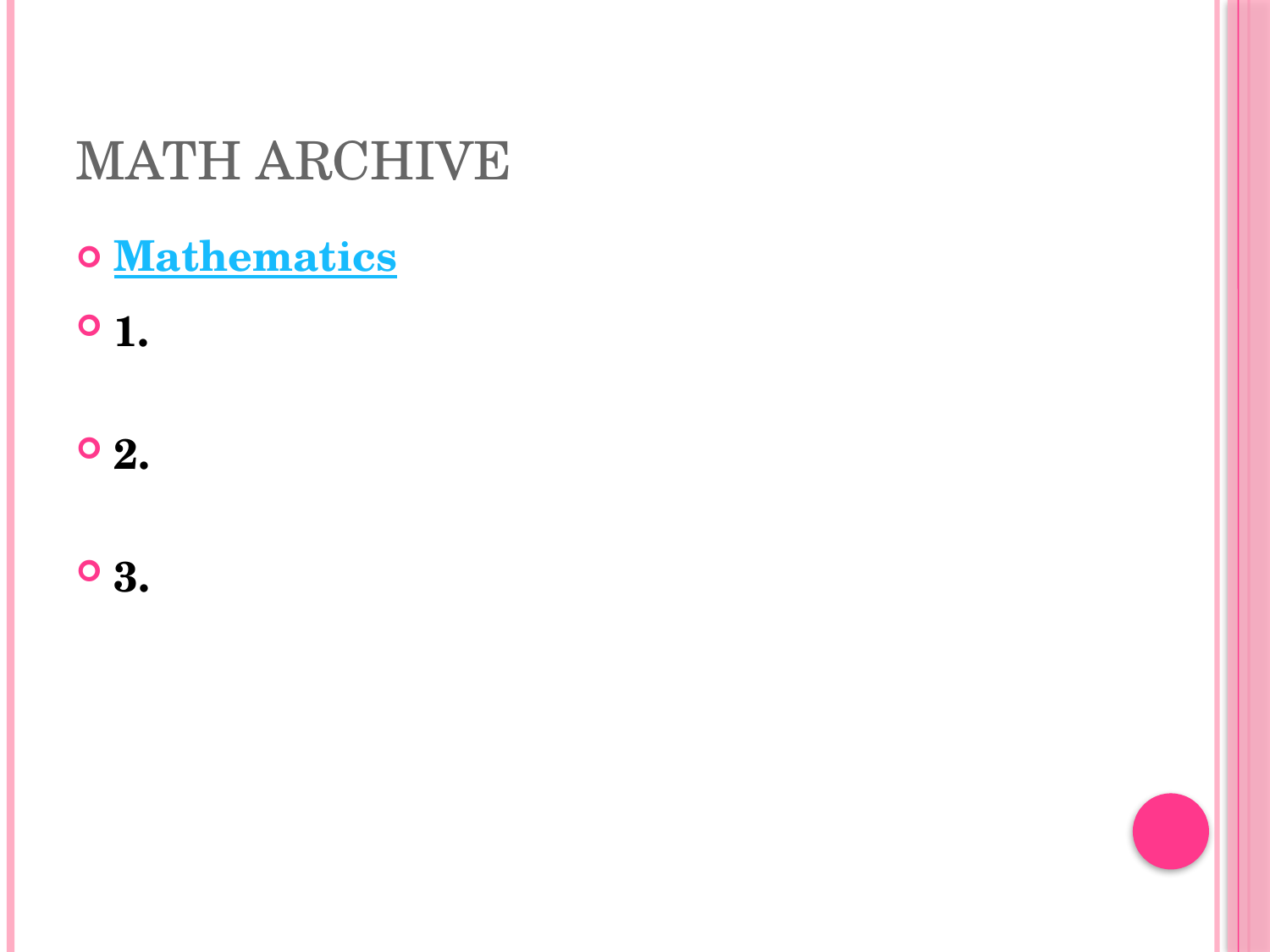

# Math Archive
Mathematics
1.

2.

3.